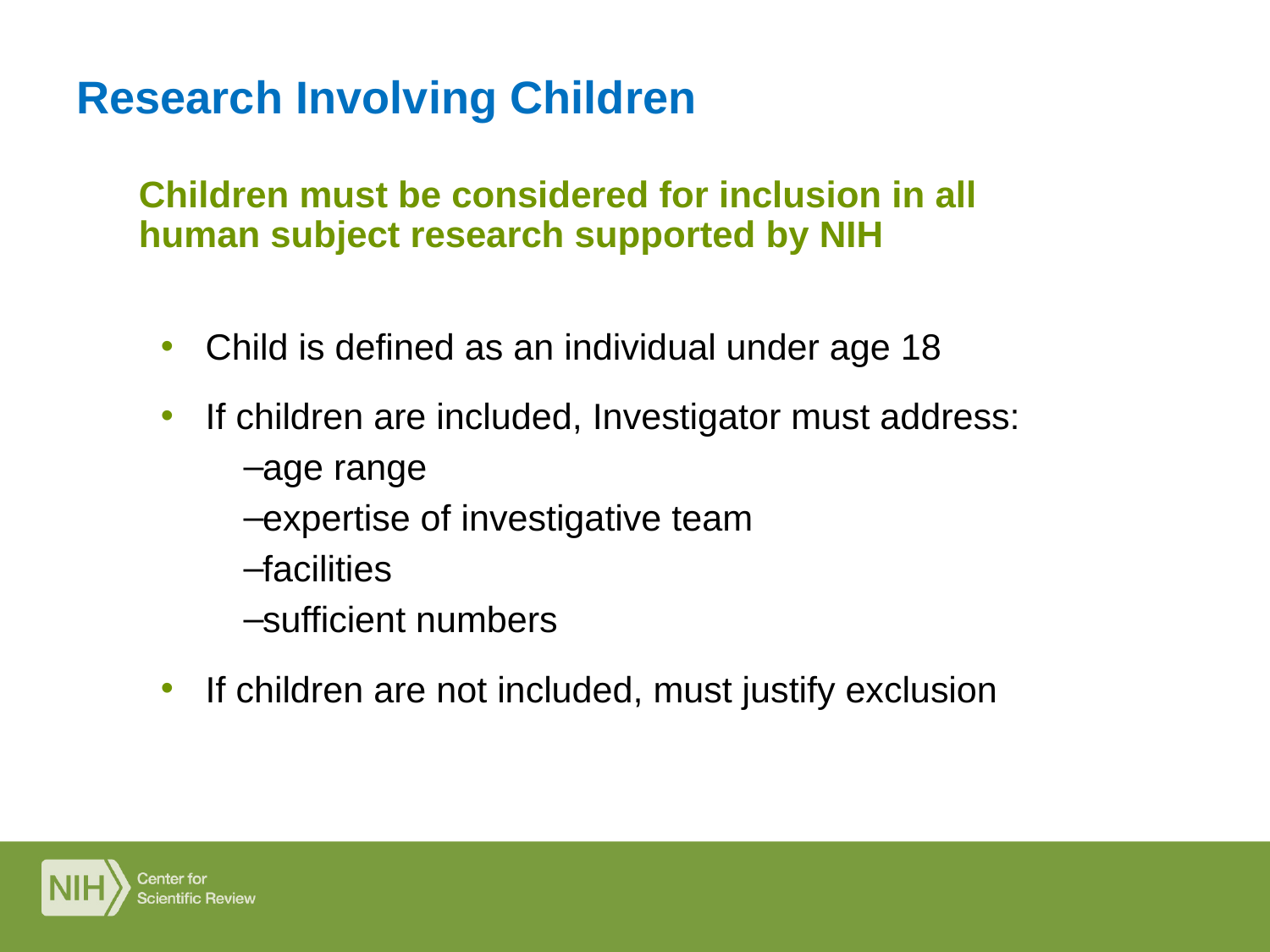

# Research Involving Children
Children must be considered for inclusion in all human subject research supported by NIH
Child is defined as an individual under age 18

If children are included, Investigator must address:
age range
expertise of investigative team
facilities
sufficient numbers

If children are not included, must justify exclusion